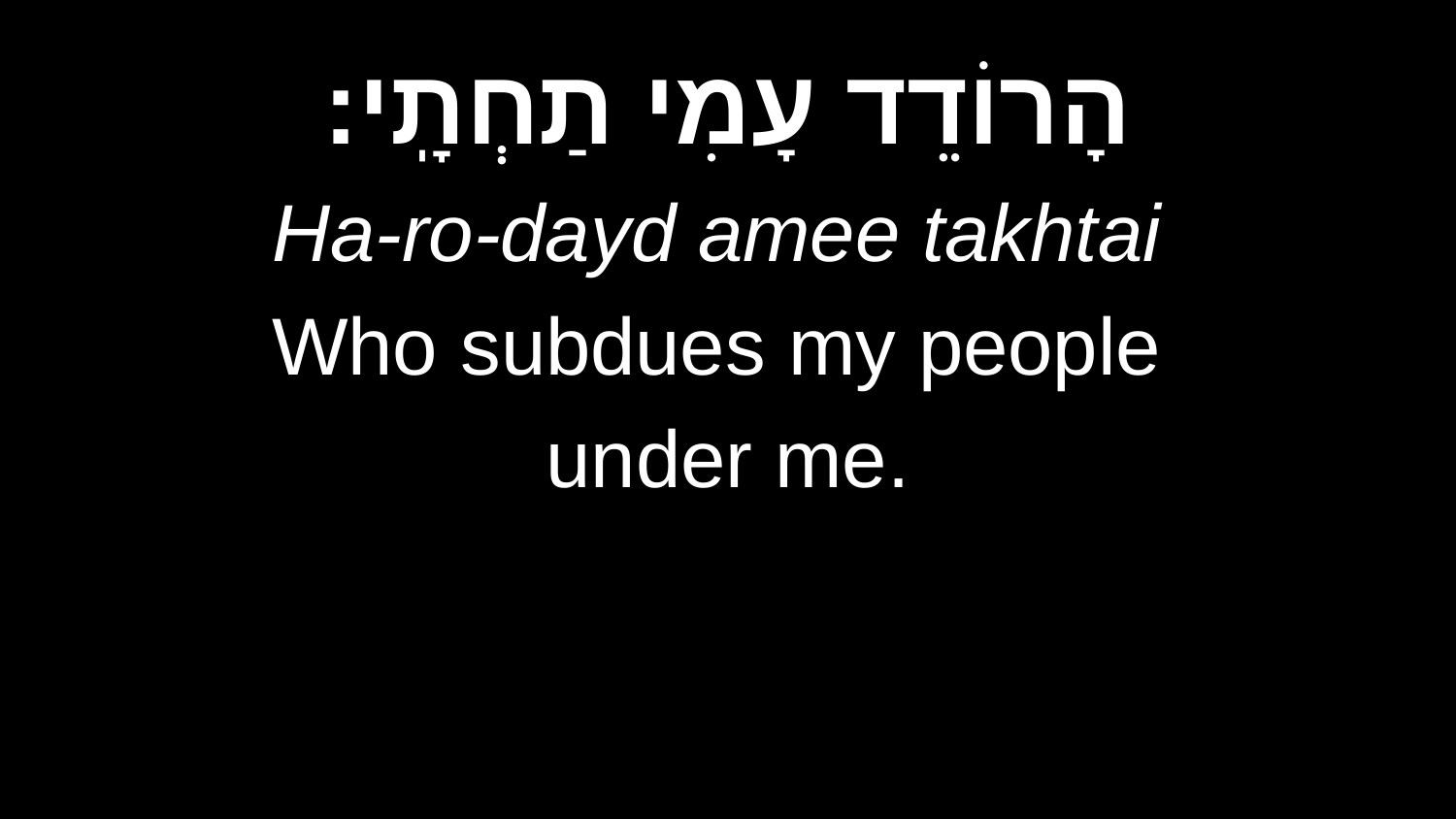

הָרוֹדֵד עָמִי תַחְתָֽי:
Ha-ro-dayd amee takhtai
Who subdues my people
under me.